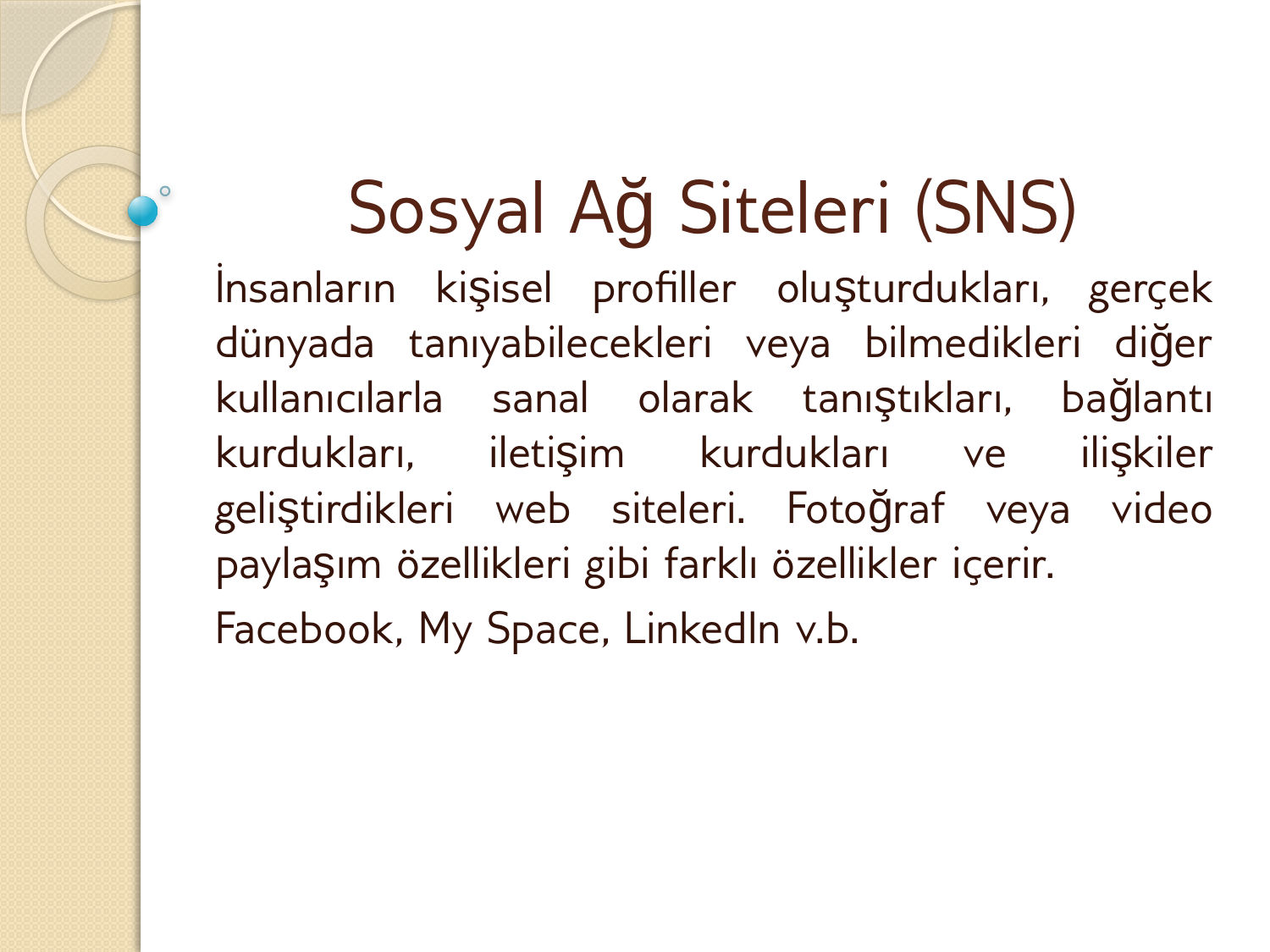

# Sosyal Ağ Siteleri (SNS)
İnsanların kişisel profiller oluşturdukları, gerçek dünyada tanıyabilecekleri veya bilmedikleri diğer kullanıcılarla sanal olarak tanıştıkları, bağlantı kurdukları, iletişim kurdukları ve ilişkiler geliştirdikleri web siteleri. Fotoğraf veya video paylaşım özellikleri gibi farklı özellikler içerir.
Facebook, My Space, LinkedIn v.b.